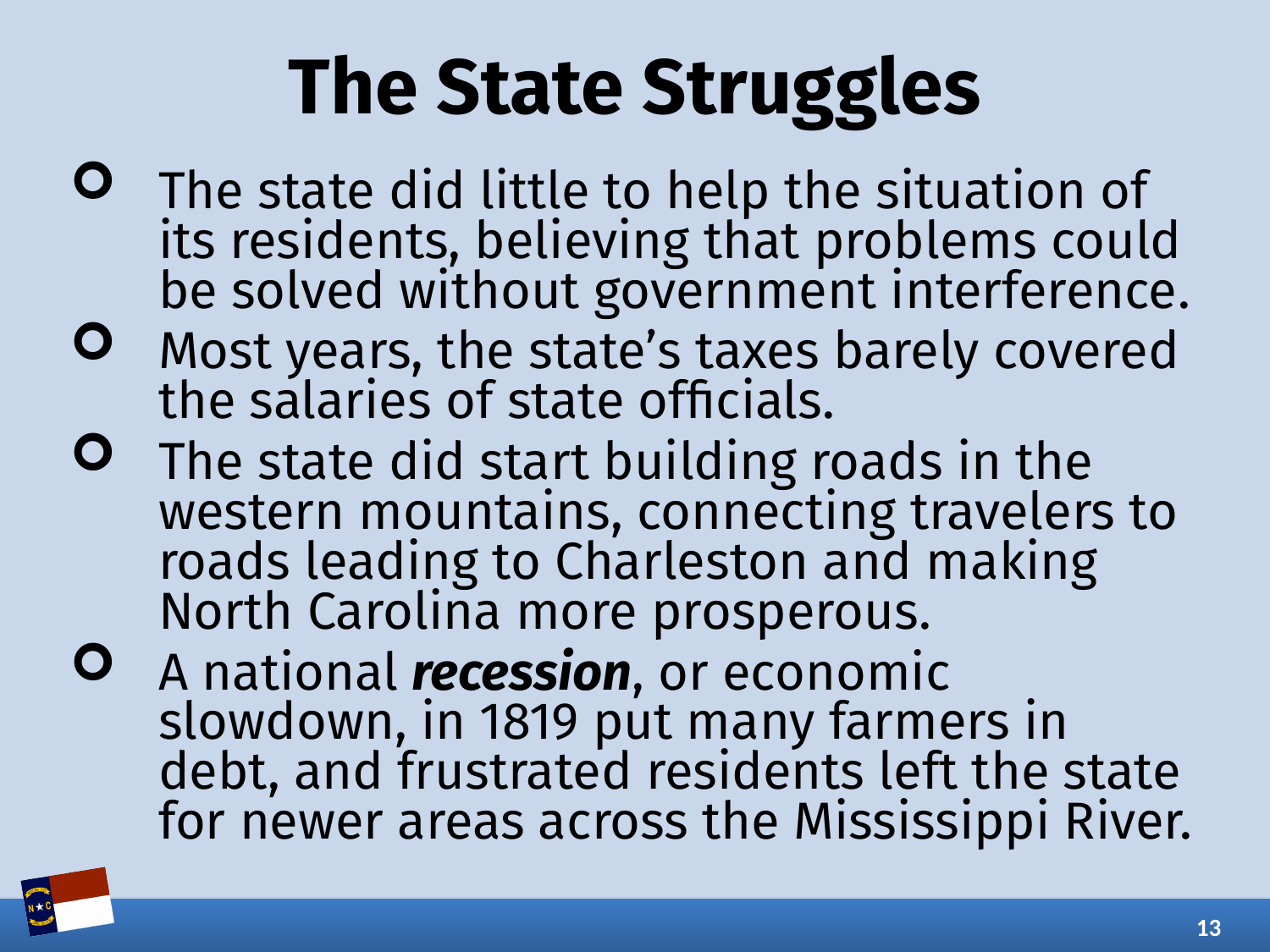

# The State Struggles
The state did little to help the situation of its residents, believing that problems could be solved without government interference.
Most years, the state’s taxes barely covered the salaries of state officials.
The state did start building roads in the western mountains, connecting travelers to roads leading to Charleston and making North Carolina more prosperous.
A national recession, or economic slowdown, in 1819 put many farmers in debt, and frustrated residents left the state for newer areas across the Mississippi River.
13